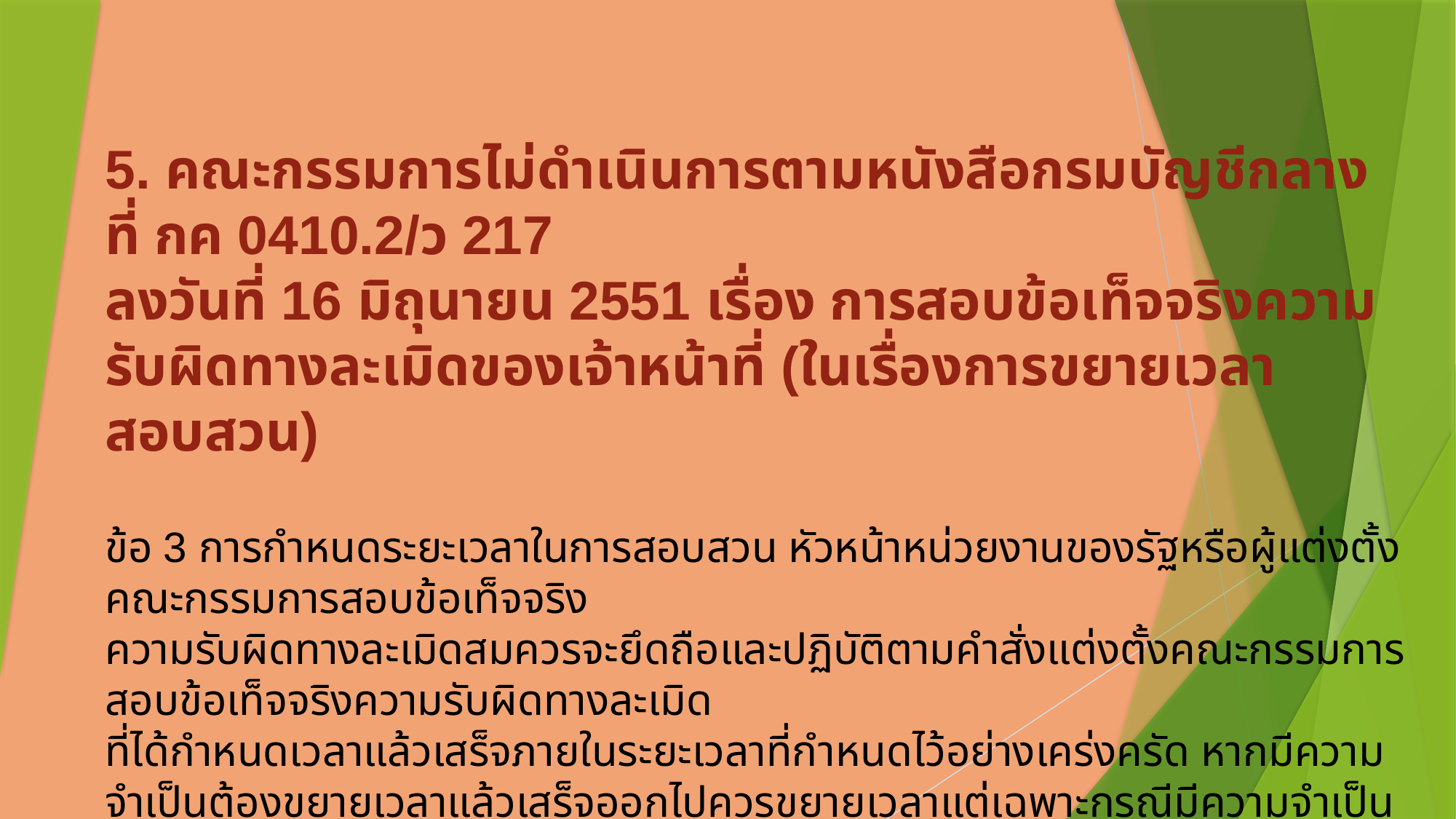

5. คณะกรรมการไม่ดำเนินการตามหนังสือกรมบัญชีกลาง ที่ กค 0410.2/ว 217
ลงวันที่ 16 มิถุนายน 2551 เรื่อง การสอบข้อเท็จจริงความรับผิดทางละเมิดของเจ้าหน้าที่ (ในเรื่องการขยายเวลาสอบสวน)

ข้อ 3 การกำหนดระยะเวลาในการสอบสวน หัวหน้าหน่วยงานของรัฐหรือผู้แต่งตั้งคณะกรรมการสอบข้อเท็จจริง
ความรับผิดทางละเมิดสมควรจะยึดถือและปฏิบัติตามคำสั่งแต่งตั้งคณะกรรมการสอบข้อเท็จจริงความรับผิดทางละเมิด
ที่ได้กำหนดเวลาแล้วเสร็จภายในระยะเวลาที่กำหนดไว้อย่างเคร่งครัด หากมีความจำเป็นต้องขยายเวลาแล้วเสร็จออกไปควรขยายเวลาแต่เฉพาะกรณีมีความจำเป็นและไม่อาจหลีกเลี่ยงได้ โดยให้ถือกำหนดระยะเวลาแล้วเสร็จนั้น
เป็นมาตรการเร่งรัดของการพิจารณาความรับผิดทางละเมิดของเจ้าหน้าที่ ทั้งนี้ เพื่อความเป็นธรรมแก่เจ้าหน้าที่ผู้เกี่ยวข้องและป้องกันมิให้เกิดความเสียหายแก่ทางราชการเนื่องจากเหตุขาดอายุความ